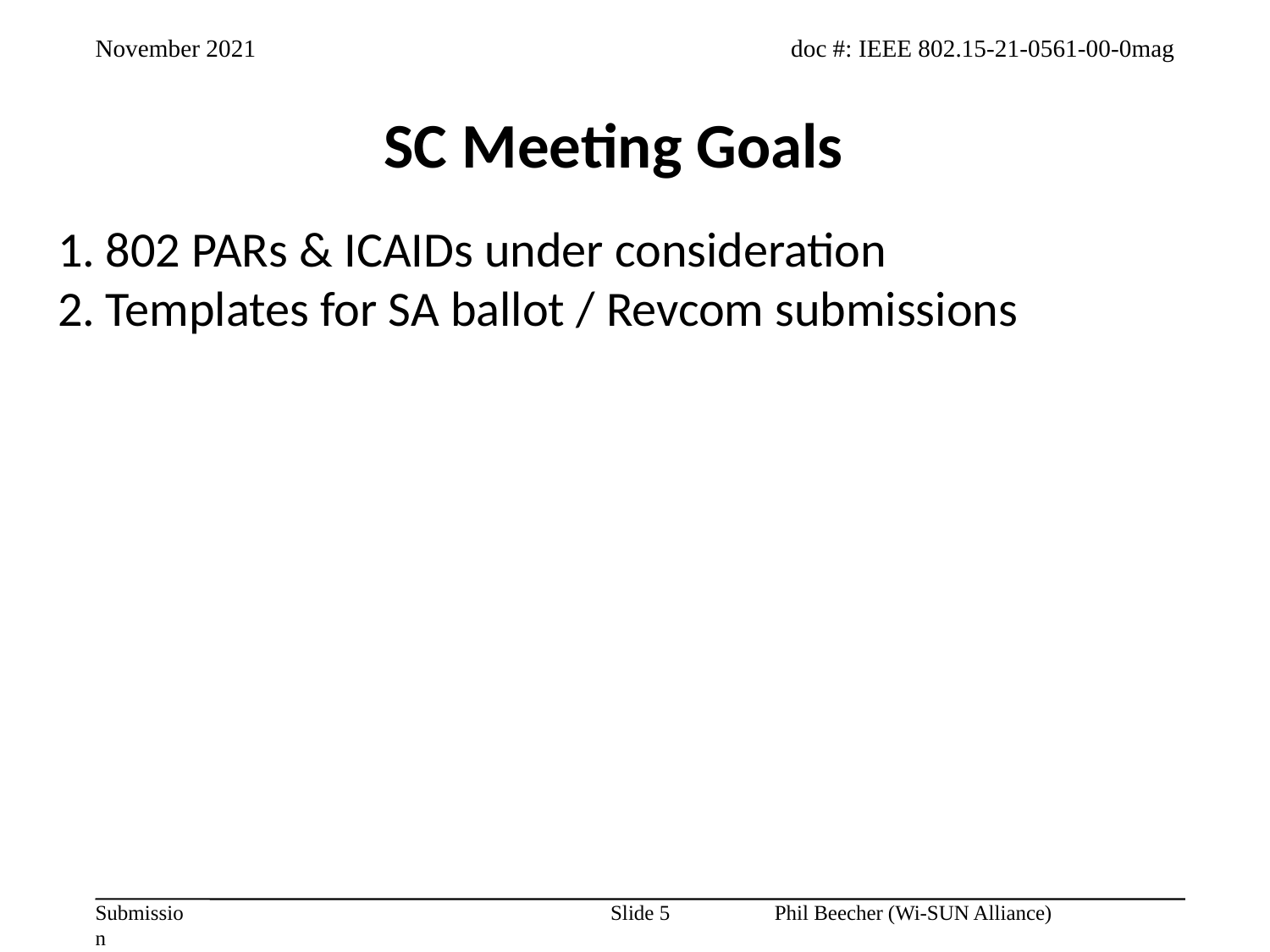

SC Meeting Goals
802 PARs & ICAIDs under consideration
Templates for SA ballot / Revcom submissions

Slide 5
Phil Beecher (Wi-SUN Alliance)